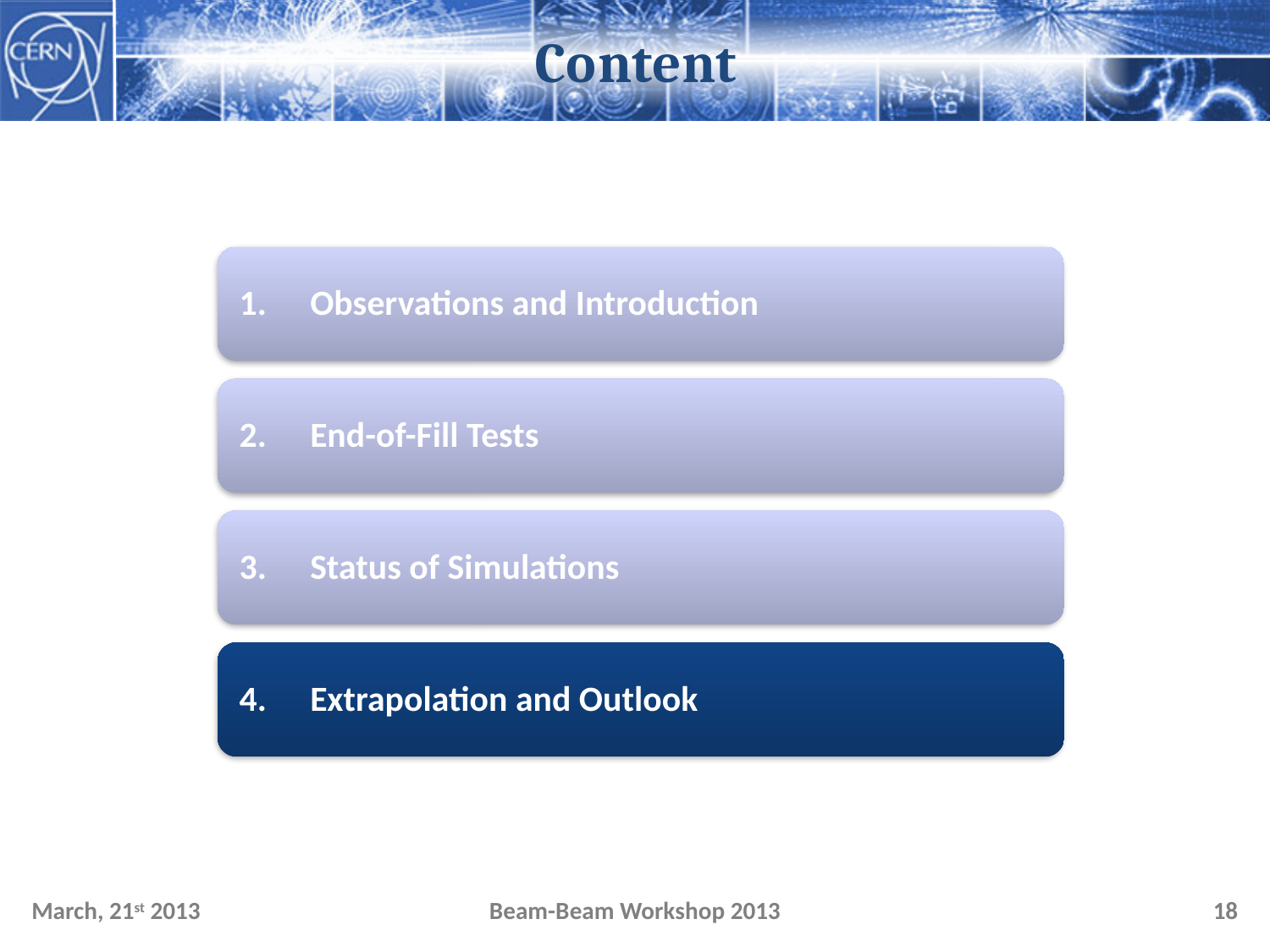

# Content

1. 	Observations and Introduction
2. 	End-of-Fill Tests
3. 	Status of Simulations
4. 	Extrapolation and Outlook